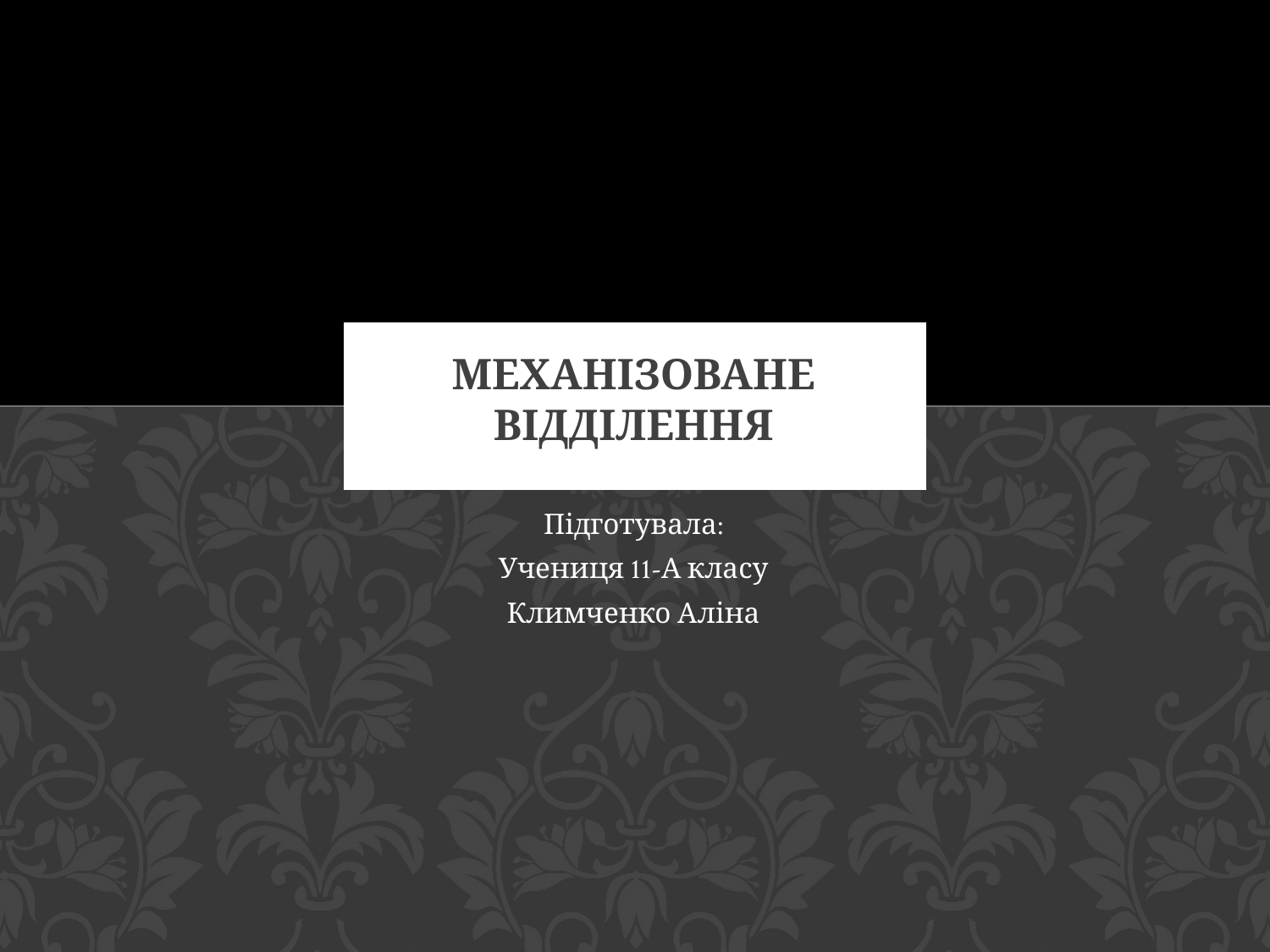

# Механізоване відділення
Підготувала:
Учениця 11-А класу
Климченко Аліна